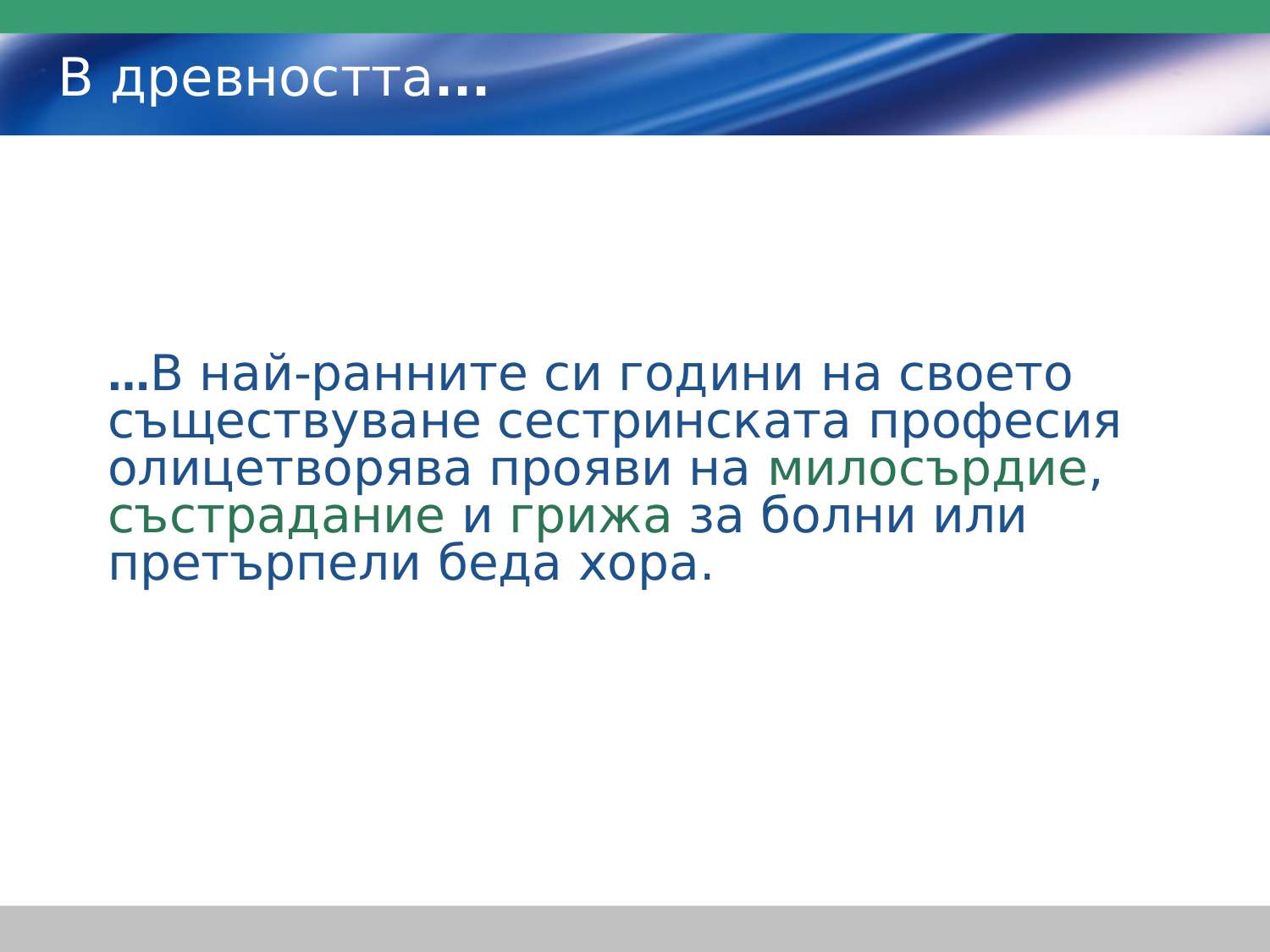

# В древността...
…В най-ранните си години на своето съществуване сестринската професия олицетворява прояви на милосърдие, състрадание и грижа за болни или претърпели беда хора.